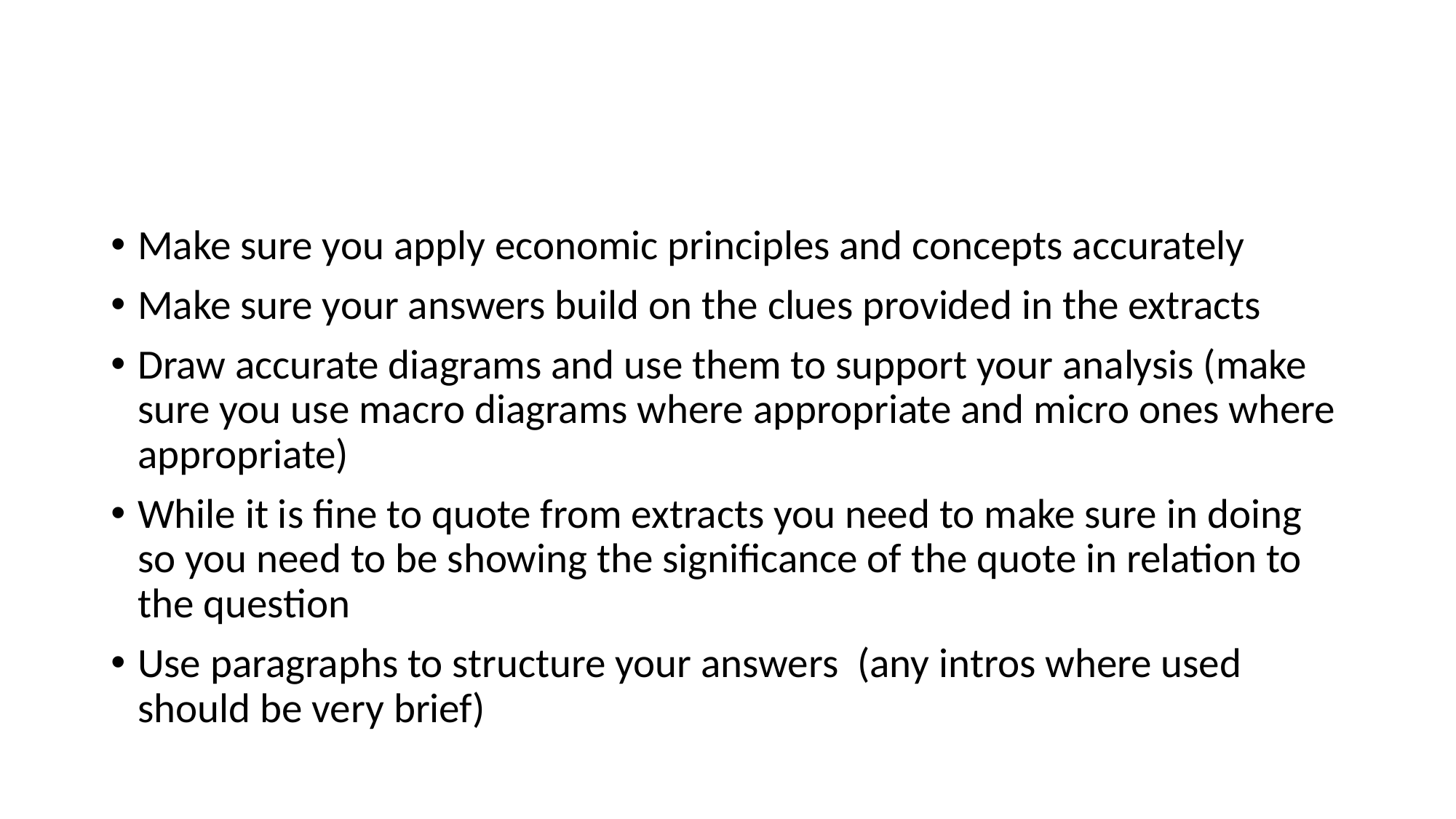

#
Make sure you apply economic principles and concepts accurately
Make sure your answers build on the clues provided in the extracts
Draw accurate diagrams and use them to support your analysis (make sure you use macro diagrams where appropriate and micro ones where appropriate)
While it is fine to quote from extracts you need to make sure in doing so you need to be showing the significance of the quote in relation to the question
Use paragraphs to structure your answers  (any intros where used should be very brief)